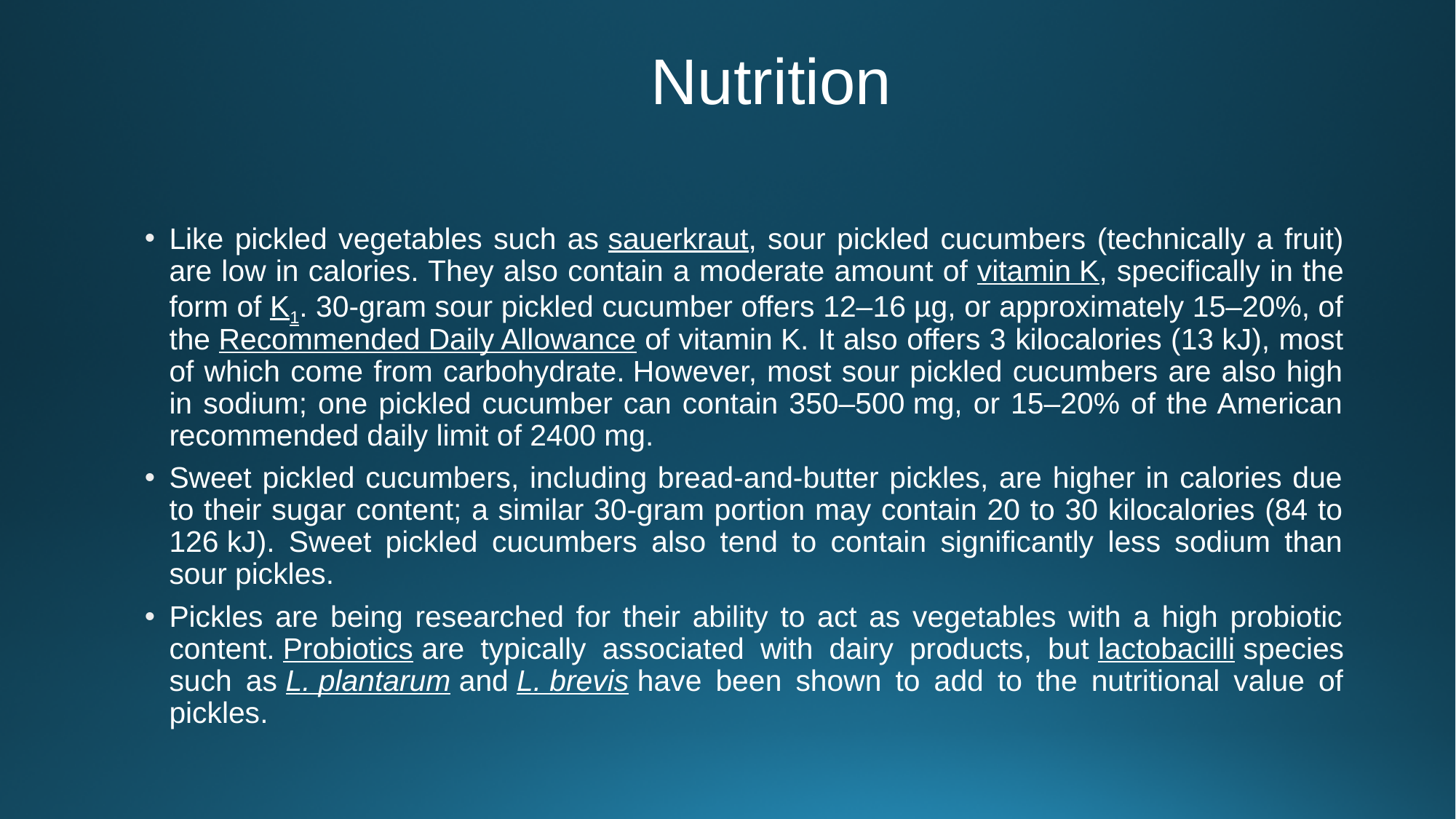

# Nutrition
Like pickled vegetables such as sauerkraut, sour pickled cucumbers (technically a fruit) are low in calories. They also contain a moderate amount of vitamin K, specifically in the form of K1. 30-gram sour pickled cucumber offers 12–16 µg, or approximately 15–20%, of the Recommended Daily Allowance of vitamin K. It also offers 3 kilocalories (13 kJ), most of which come from carbohydrate. However, most sour pickled cucumbers are also high in sodium; one pickled cucumber can contain 350–500 mg, or 15–20% of the American recommended daily limit of 2400 mg.
Sweet pickled cucumbers, including bread-and-butter pickles, are higher in calories due to their sugar content; a similar 30-gram portion may contain 20 to 30 kilocalories (84 to 126 kJ). Sweet pickled cucumbers also tend to contain significantly less sodium than sour pickles.
Pickles are being researched for their ability to act as vegetables with a high probiotic content. Probiotics are typically associated with dairy products, but lactobacilli species such as L. plantarum and L. brevis have been shown to add to the nutritional value of pickles.